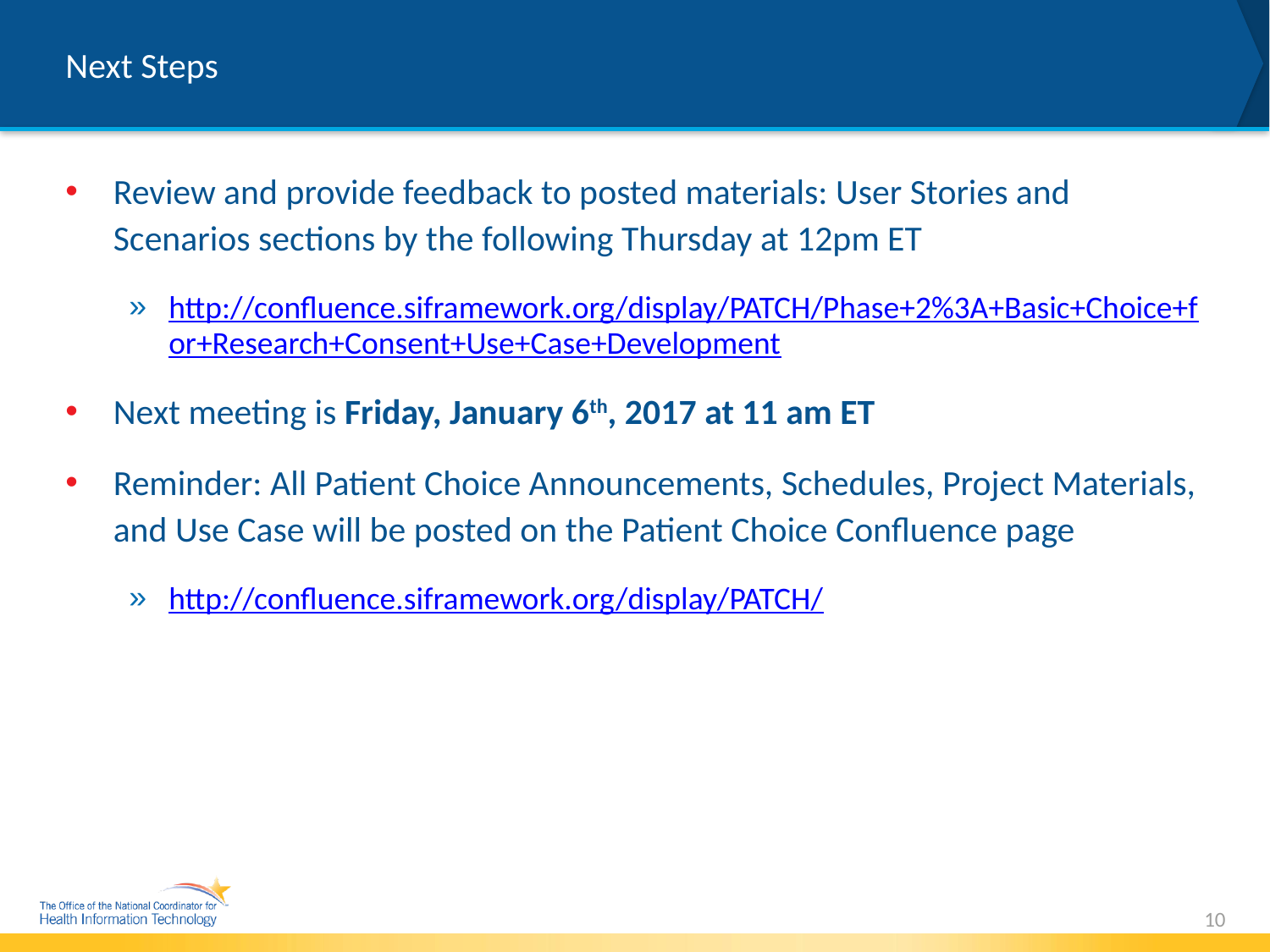

# Next Steps
Review and provide feedback to posted materials: User Stories and Scenarios sections by the following Thursday at 12pm ET
http://confluence.siframework.org/display/PATCH/Phase+2%3A+Basic+Choice+for+Research+Consent+Use+Case+Development
Next meeting is Friday, January 6th, 2017 at 11 am ET
Reminder: All Patient Choice Announcements, Schedules, Project Materials, and Use Case will be posted on the Patient Choice Confluence page
http://confluence.siframework.org/display/PATCH/
10